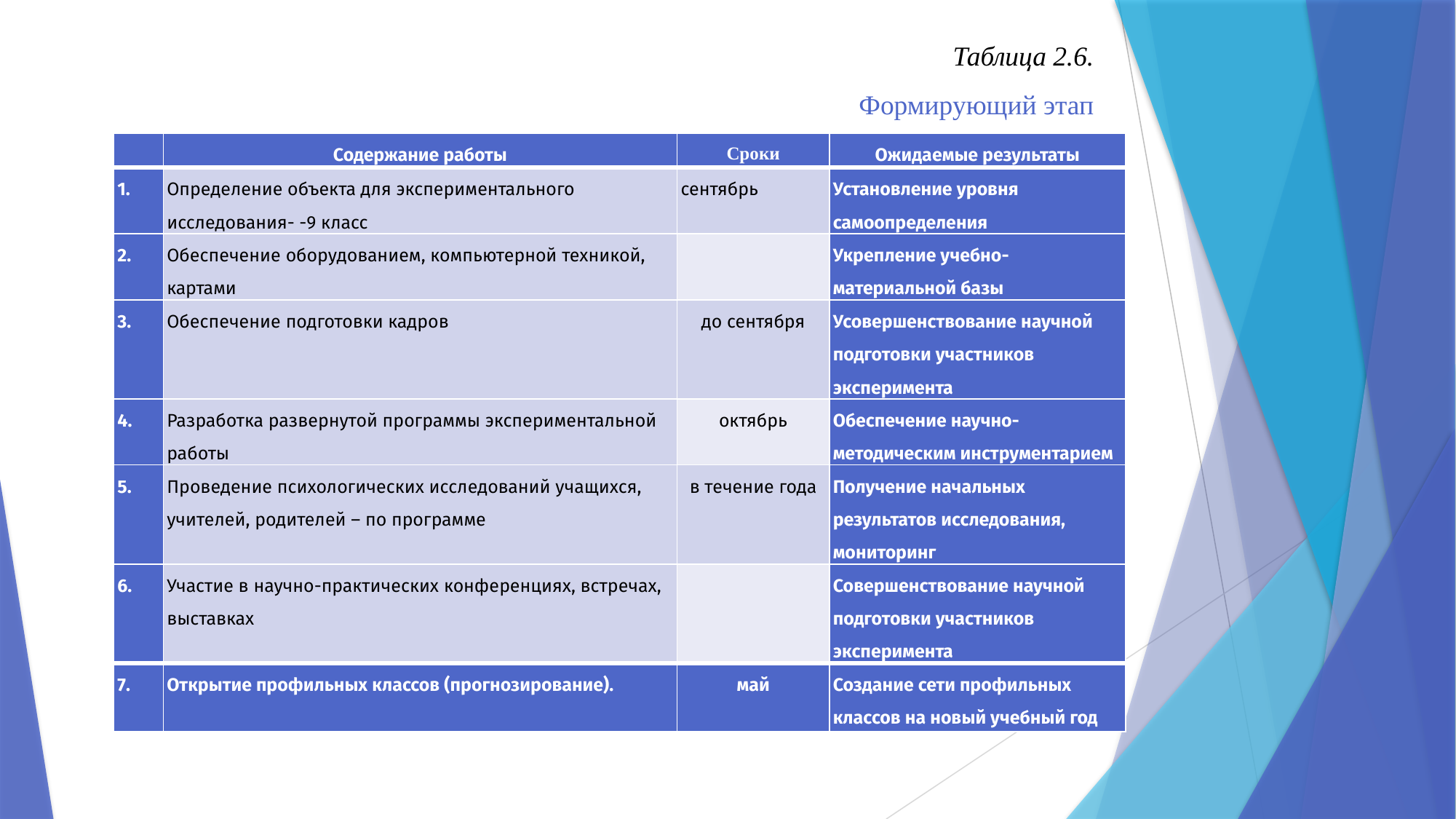

# Таблица 2.6. Формирующий этап
|  | Содержание работы | Сроки | Ожидаемые результаты |
| --- | --- | --- | --- |
| 1. | Определение объекта для экспериментального исследования- -9 класс | сентябрь | Установление уровня самоопределения |
| 2. | Обеспечение оборудованием, компьютерной техникой, картами |  | Укрепление учебно-материальной базы |
| 3. | Обеспечение подготовки кадров | до сентября | Усовершенствование научной подготовки участников эксперимента |
| 4. | Разработка развернутой программы экспериментальной работы | октябрь | Обеспечение научно-методическим инструментарием |
| 5. | Проведение психологических исследований учащихся, учителей, родителей – по программе | в течение года | Получение начальных результатов исследования, мониторинг |
| 6. | Участие в научно-практических конференциях, встречах, выставках |  | Совершенствование научной подготовки участников эксперимента |
| 7. | Открытие профильных классов (прогнозирование). | май | Создание сети профильных классов на новый учебный год |